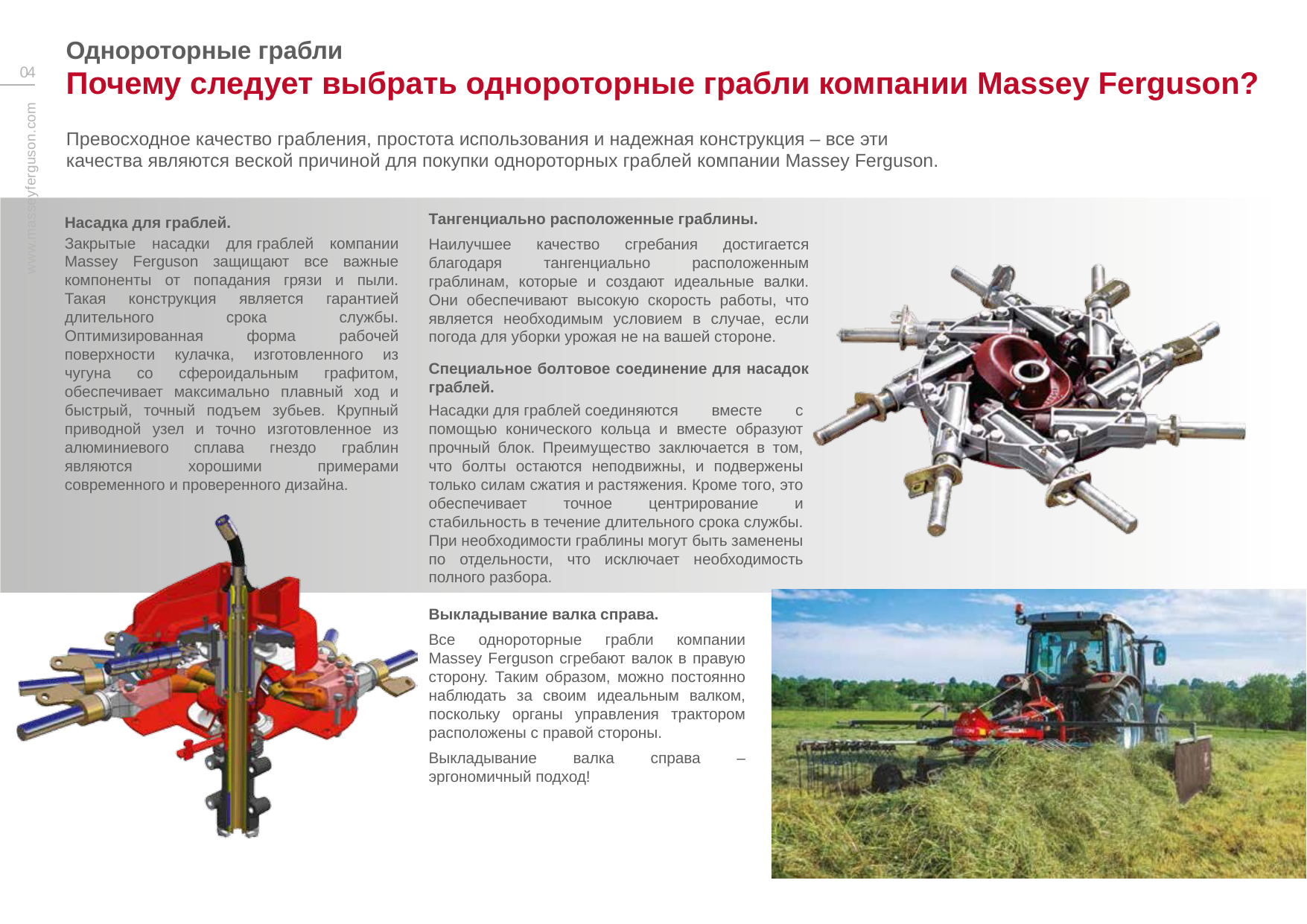

Однороторные грабли
Почему следует выбрать однороторные грабли компании Massey Ferguson?
Превосходное качество грабления, простота использования и надежная конструкция – все эти качества являются веской причиной для покупки однороторных граблей компании Massey Ferguson.
04

www.masseyferguson.com

Тангенциально расположенные граблины.
Наилучшее качество сгребания достигается благодаря тангенциально расположенным граблинам, которые и создают идеальные валки. Они обеспечивают высокую скорость работы, что является необходимым условием в случае, если погода для уборки урожая не на вашей стороне.
Специальное болтовое соединение для насадок граблей.
Насадки для граблей соединяются вместе с помощью конического кольца и вместе образуют прочный блок. Преимущество заключается в том, что болты остаются неподвижны, и подвержены только силам сжатия и растяжения. Кроме того, это обеспечивает точное центрирование и стабильность в течение длительного срока службы. При необходимости граблины могут быть заменены по отдельности, что исключает необходимость полного разбора.
Насадка для граблей.
Закрытые насадки для граблей компании Massey Ferguson защищают все важные компоненты от попадания грязи и пыли. Такая конструкция является гарантией длительного срока службы. Оптимизированная форма рабочей поверхности кулачка, изготовленного из чугуна со сфероидальным графитом, обеспечивает максимально плавный ход и быстрый, точный подъем зубьев. Крупный приводной узел и точно изготовленное из алюминиевого сплава гнездо граблин являются хорошими примерами современного и проверенного дизайна.

Выкладывание валка справа.
Все однороторные грабли компании Massey Ferguson сгребают валок в правую сторону. Таким образом, можно постоянно наблюдать за своим идеальным валком, поскольку органы управления трактором расположены с правой стороны.
Выкладывание валка справа – эргономичный подход!
 MF RK